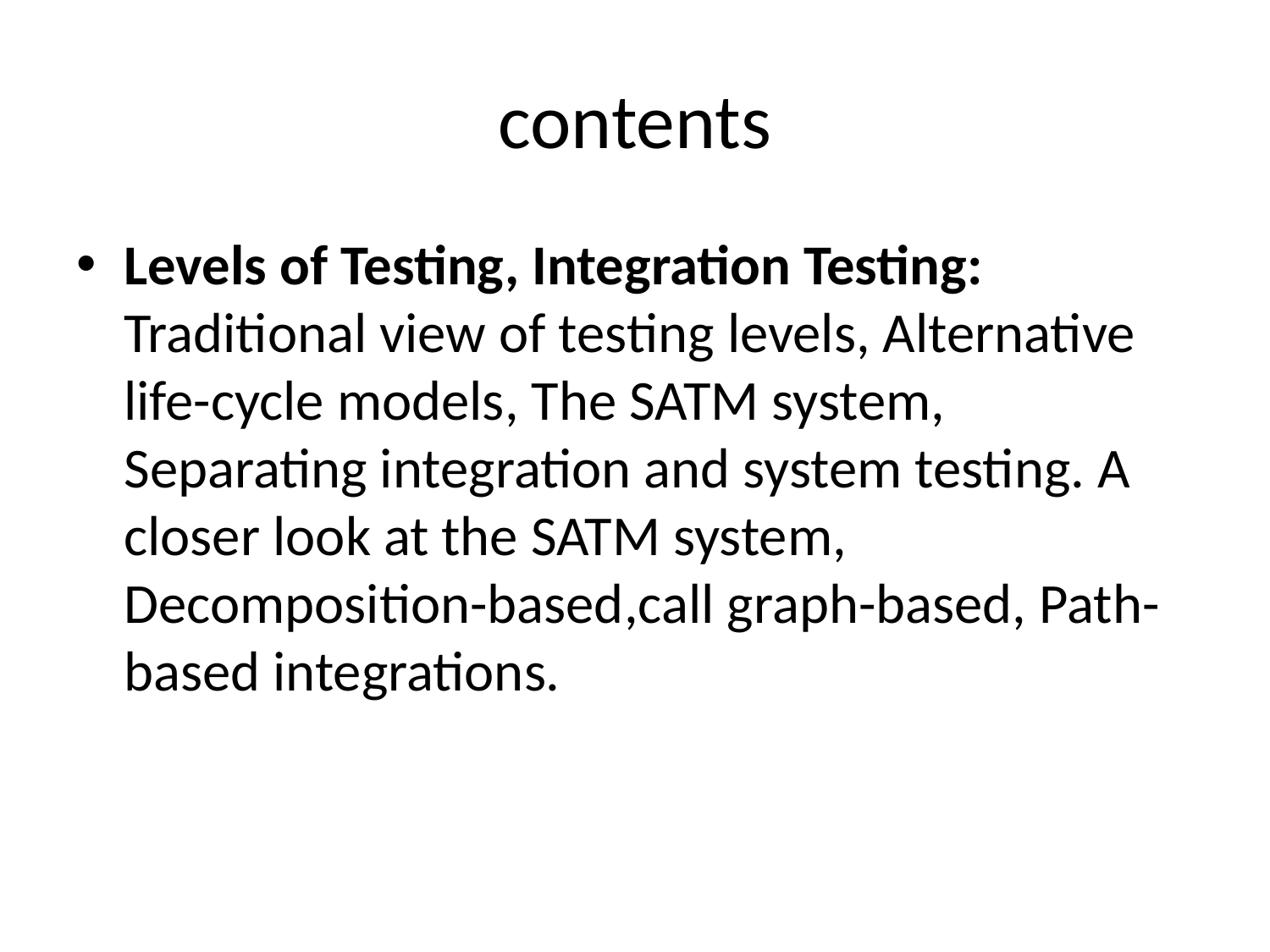

# contents
Levels of Testing, Integration Testing: Traditional view of testing levels, Alternative life-cycle models, The SATM system, Separating integration and system testing. A closer look at the SATM system, Decomposition-based,call graph-based, Path-based integrations.